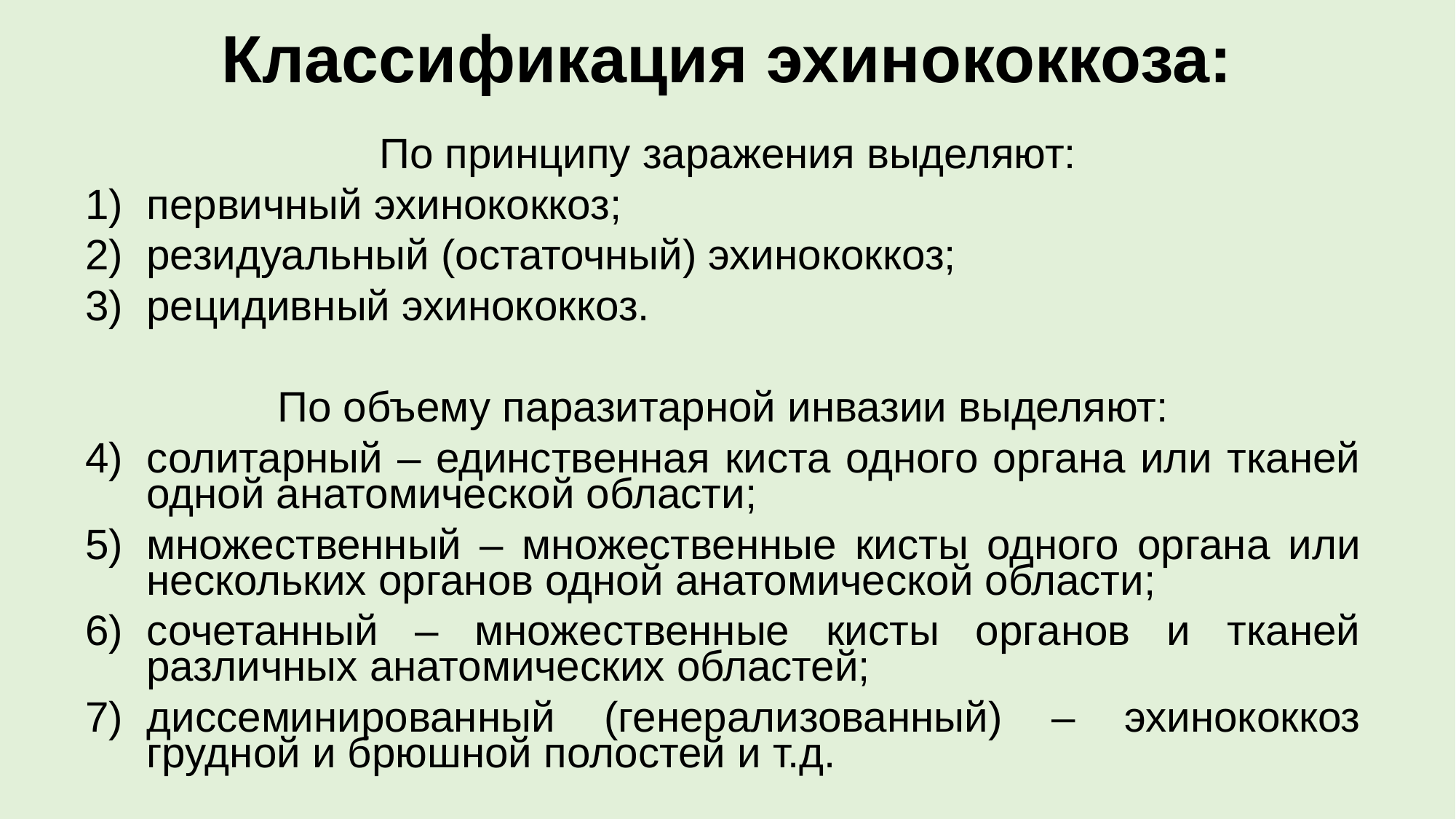

# Классификация эхинококкоза:
 По принципу заражения выделяют:
первичный эхинококкоз;
резидуальный (остаточный) эхинококкоз;
рецидивный эхинококкоз.

По объему паразитарной инвазии выделяют:
солитарный – единственная киста одного органа или тканей одной анатомической области;
множественный – множественные кисты одного органа или нескольких органов одной анатомической области;
сочетанный – множественные кисты органов и тканей различных анатомических областей;
диссеминированный (генерализованный) – эхинококкоз грудной и брюшной полостей и т.д.